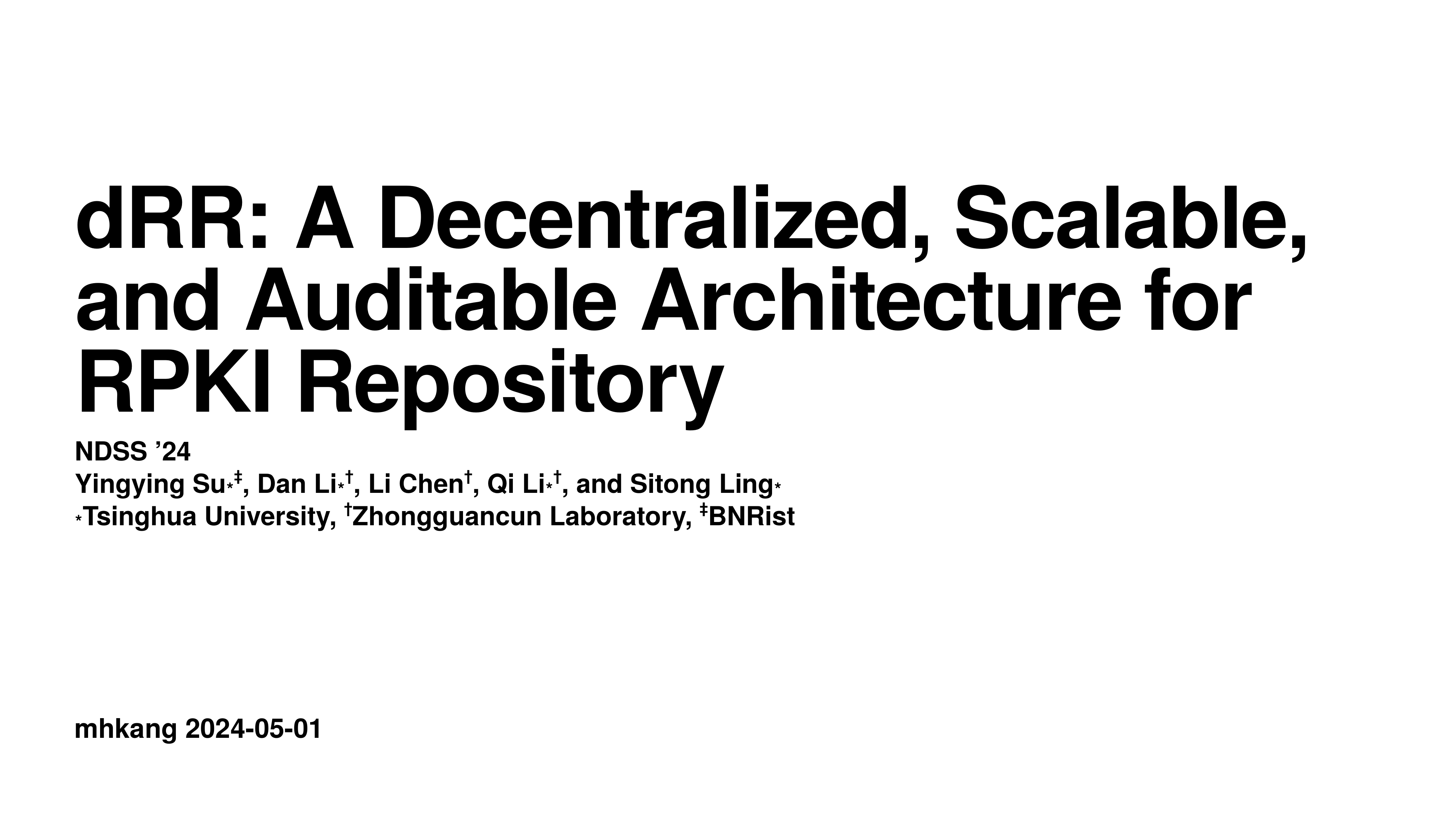

# dRR: A Decentralized, Scalable, and Auditable Architecture for RPKI Repository
NDSS ’24
Yingying Su∗‡, Dan Li∗†, Li Chen†, Qi Li∗†, and Sitong Ling∗
∗Tsinghua University, †Zhongguancun Laboratory, ‡BNRist
mhkang 2024-05-01